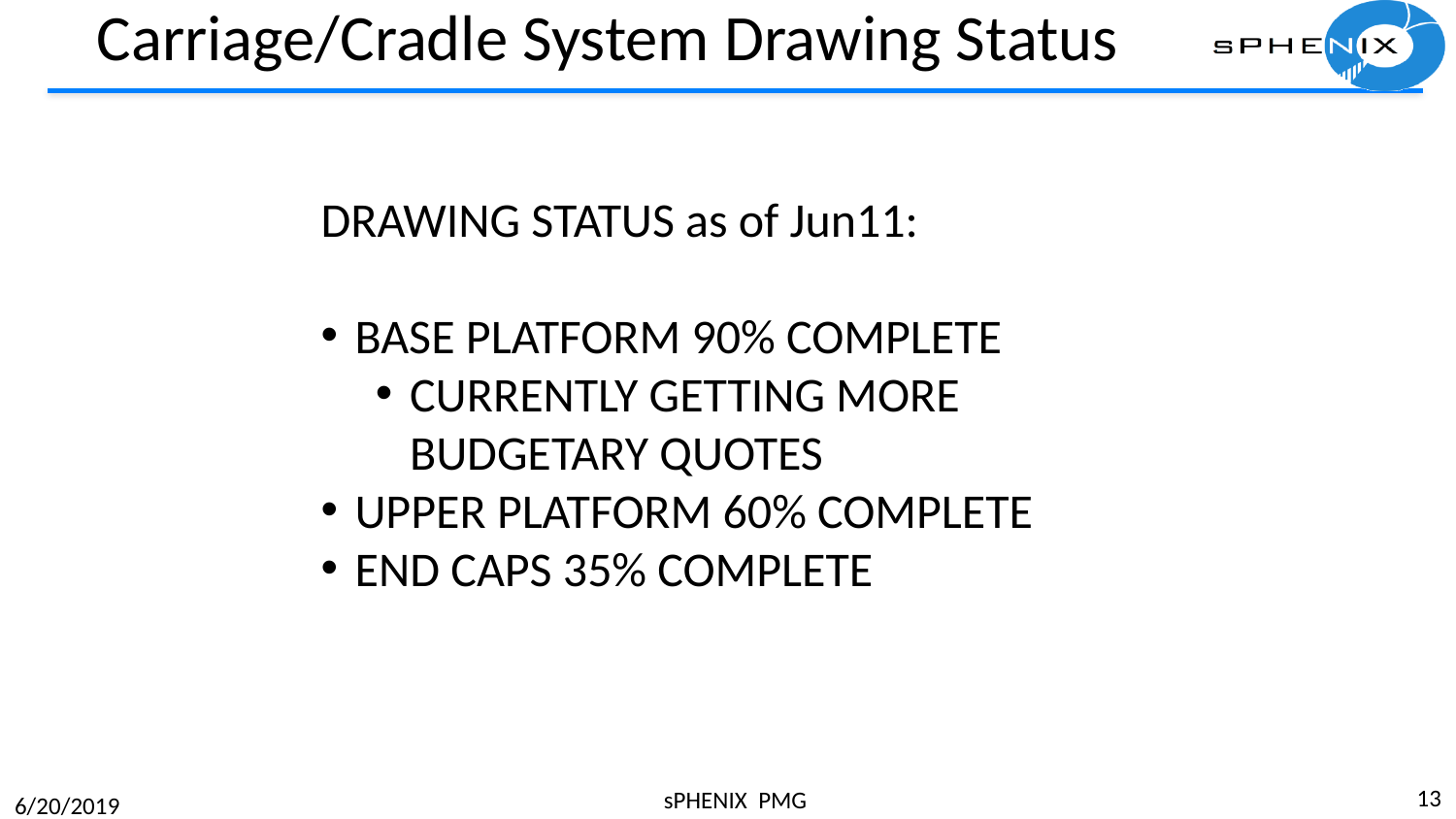

Carriage/Cradle System Drawing Status
DRAWING STATUS as of Jun11:

BASE PLATFORM 90% COMPLETE
CURRENTLY GETTING MORE BUDGETARY QUOTES
UPPER PLATFORM 60% COMPLETE
END CAPS 35% COMPLETE
13
sPHENIX  PMG
6/20/2019